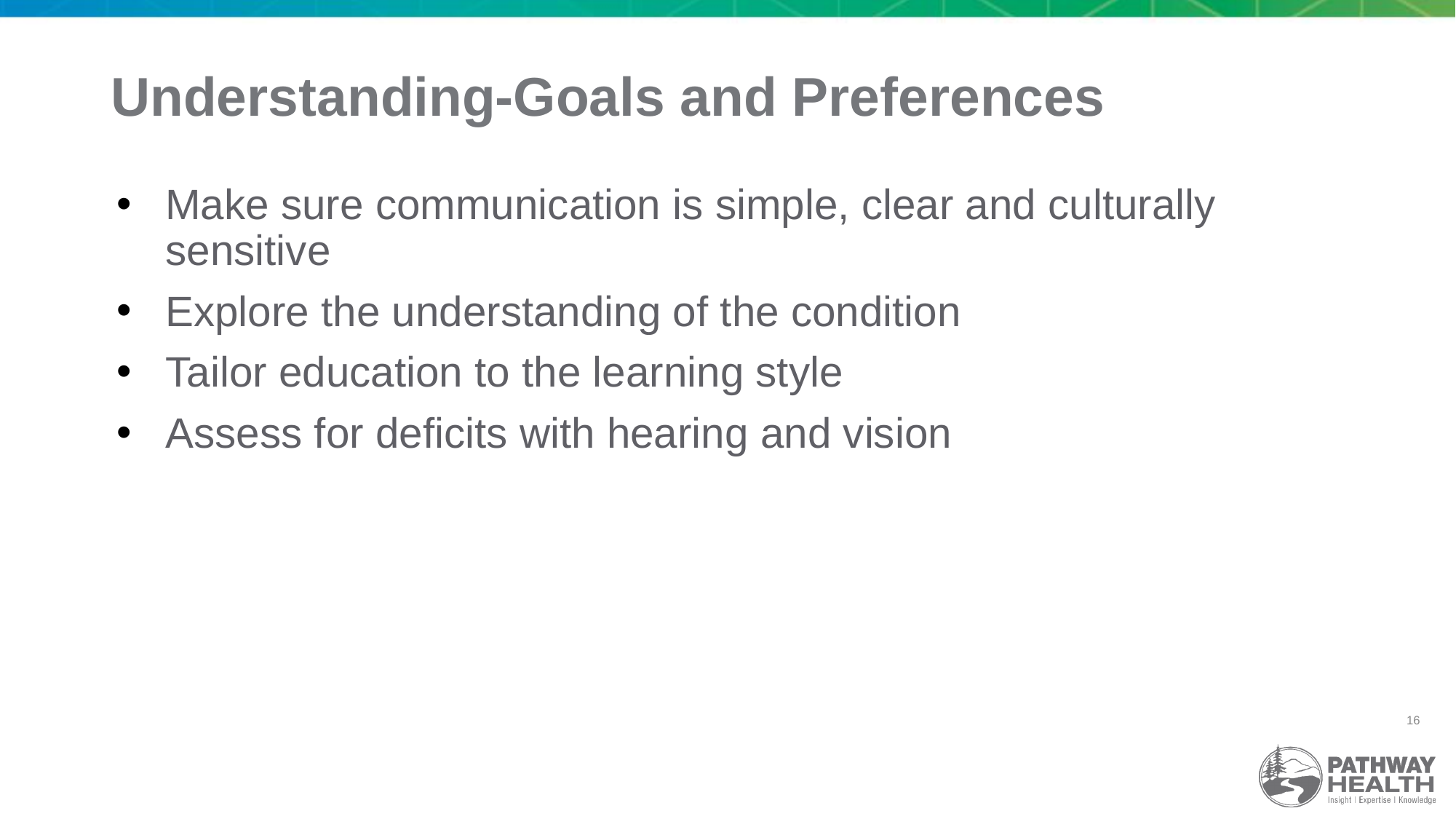

# Understanding-Goals and Preferences
Make sure communication is simple, clear and culturally sensitive
Explore the understanding of the condition
Tailor education to the learning style
Assess for deficits with hearing and vision
16